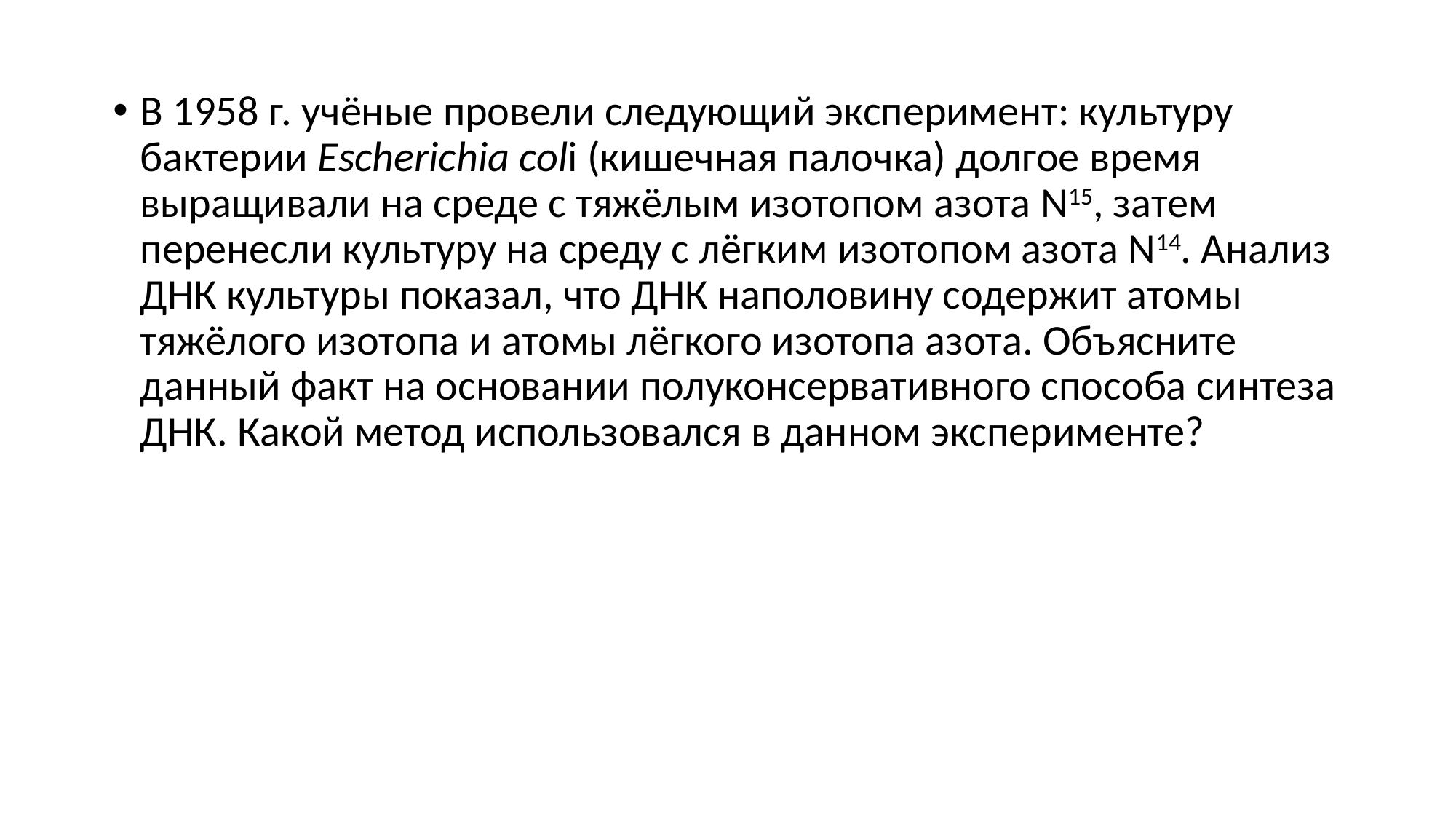

В 1958 г. учёные провели следующий эксперимент: культуру бактерии Escherichia coli (кишечная палочка) долгое время выращивали на среде с тяжёлым изотопом азота N15, затем перенесли культуру на среду с лёгким изотопом азота N14. Анализ ДНК культуры показал, что ДНК наполовину содержит атомы тяжёлого изотопа и атомы лёгкого изотопа азота. Объясните данный факт на основании полуконсервативного способа синтеза ДНК. Какой метод использовался в данном эксперименте?